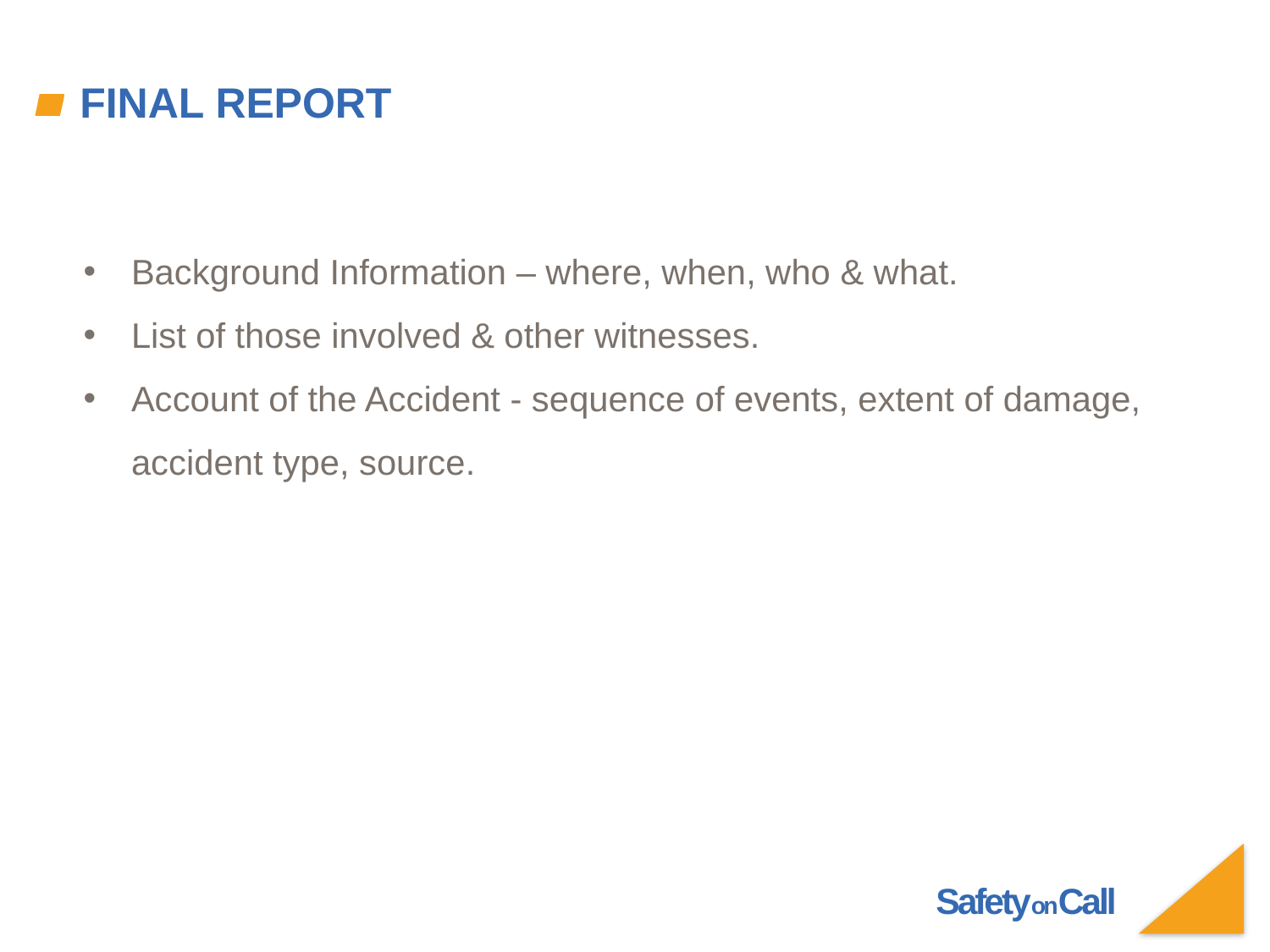

# Final Report
Background Information – where, when, who & what.
List of those involved & other witnesses.
Account of the Accident - sequence of events, extent of damage, accident type, source.